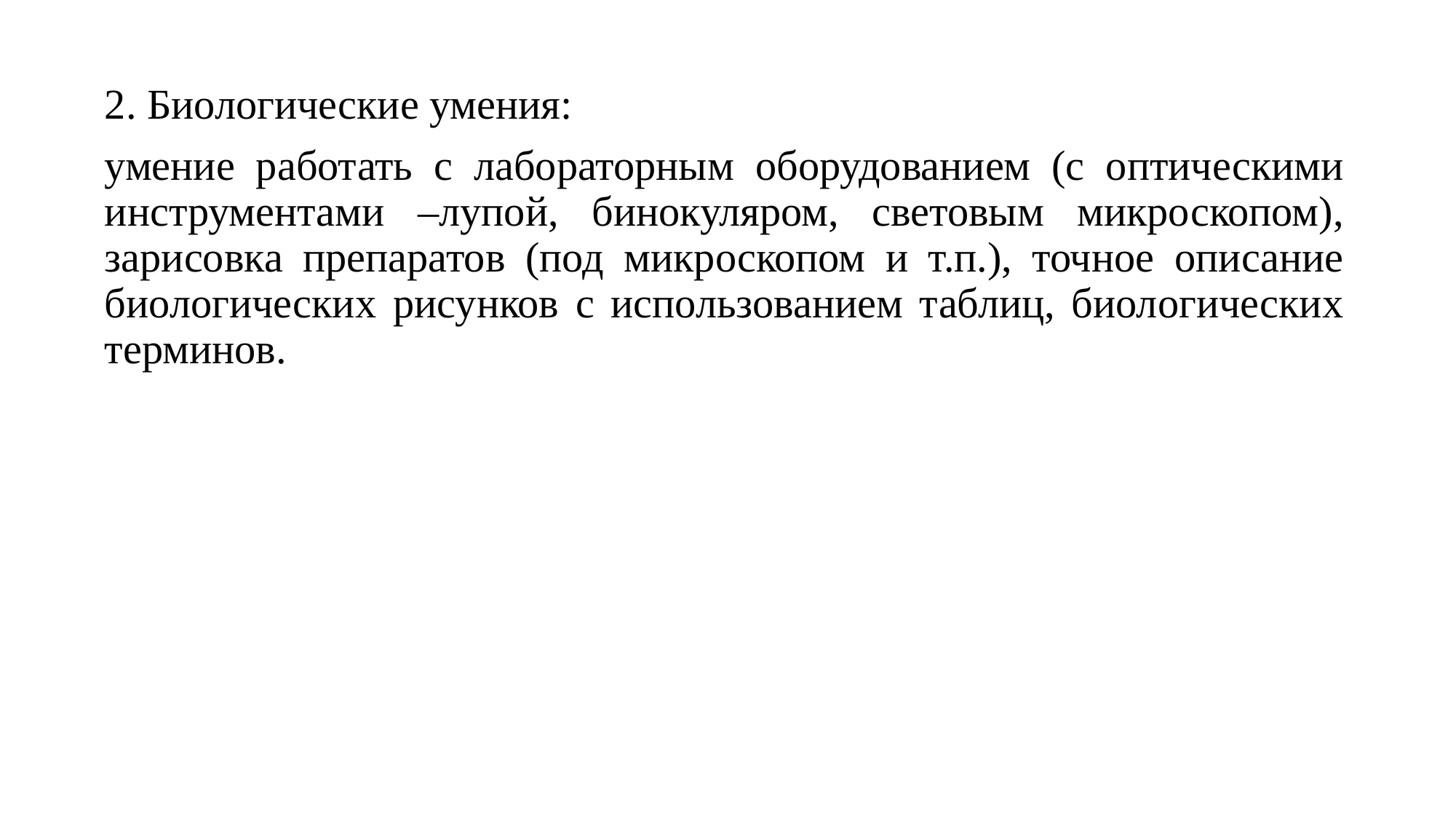

2. Биологические умения:
умение работать с лабораторным оборудованием (с оптическими инструментами –лупой, бинокуляром, световым микроскопом), зарисовка препаратов (под микроскопом и т.п.), точное описание биологических рисунков с использованием таблиц, биологических терминов.